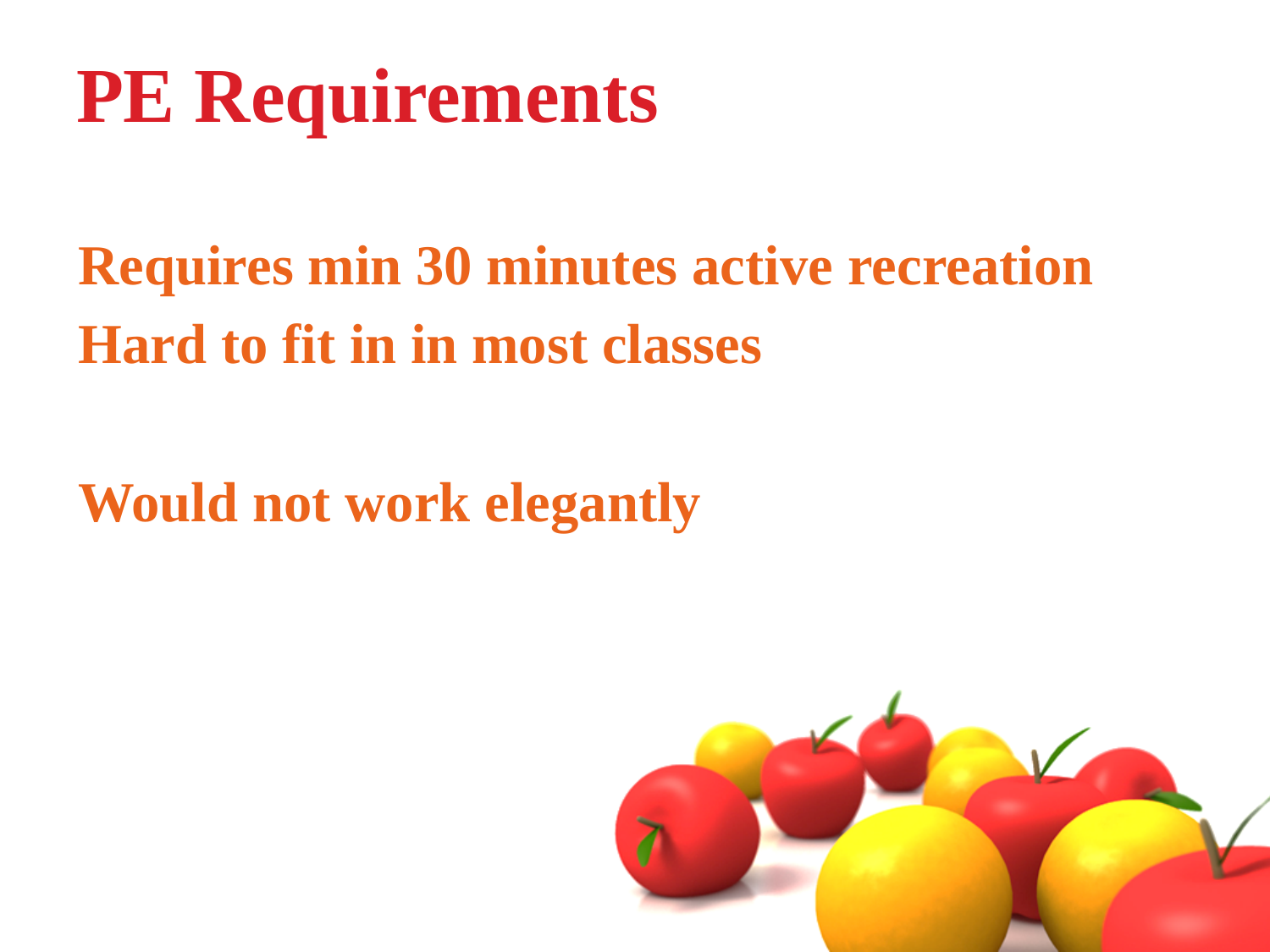

# PE Requirements
Requires min 30 minutes active recreation
Hard to fit in in most classes

Would not work elegantly